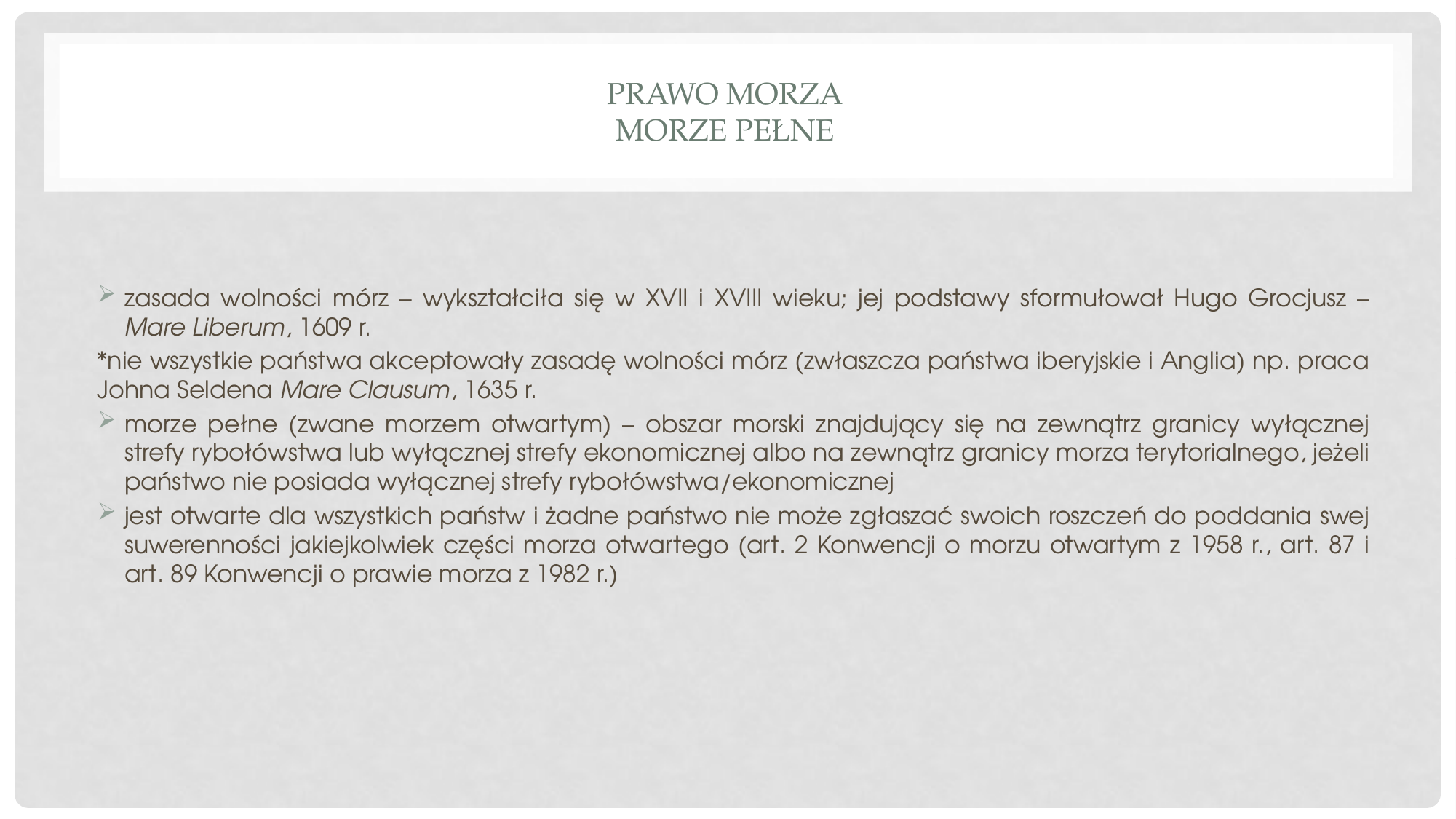

# Prawo morza morze pełne

zasada wolności mórz – wykształciła się w XVII i XVIII wieku; jej podstawy sformułował Hugo Grocjusz – Mare Liberum, 1609 r.
*nie wszystkie państwa akceptowały zasadę wolności mórz (zwłaszcza państwa iberyjskie i Anglia) np. praca Johna Seldena Mare Clausum, 1635 r.
morze pełne (zwane morzem otwartym) – obszar morski znajdujący się na zewnątrz granicy wyłącznej strefy rybołówstwa lub wyłącznej strefy ekonomicznej albo na zewnątrz granicy morza terytorialnego, jeżeli państwo nie posiada wyłącznej strefy rybołówstwa/ekonomicznej
jest otwarte dla wszystkich państw i żadne państwo nie może zgłaszać swoich roszczeń do poddania swej suwerenności jakiejkolwiek części morza otwartego (art. 2 Konwencji o morzu otwartym z 1958 r., art. 87 i art. 89 Konwencji o prawie morza z 1982 r.)